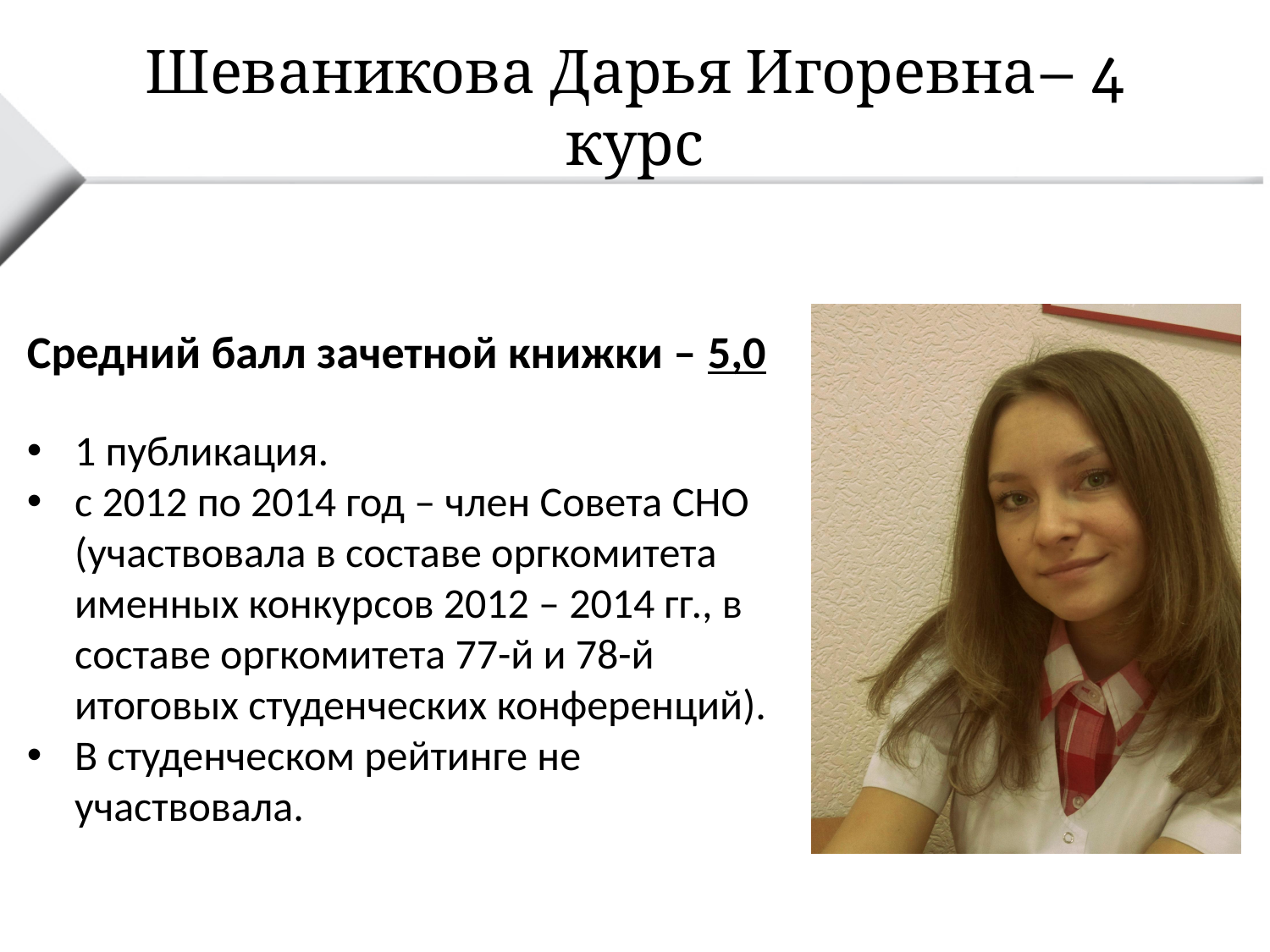

# Шеваникова Дарья Игоревна– 4 курс

### Chart

| Category |
|---|
Средний балл зачетной книжки – 5,0

1 публикация.
с 2012 по 2014 год – член Совета СНО (участвовала в составе оргкомитета именных конкурсов 2012 – 2014 гг., в составе оргкомитета 77-й и 78-й итоговых студенческих конференций).
В студенческом рейтинге не участвовала.